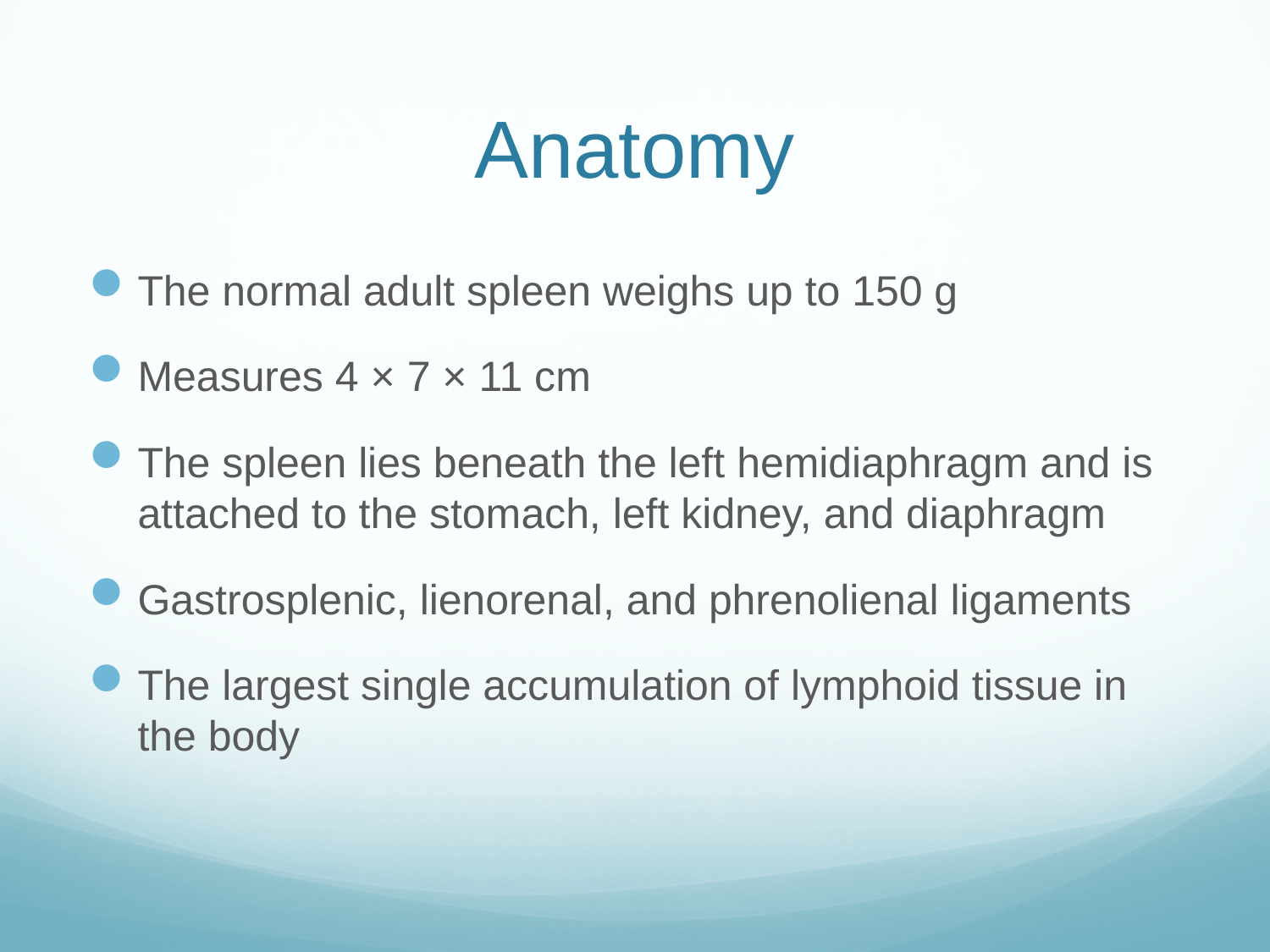

# Anatomy
The normal adult spleen weighs up to 150 g
Measures 4 × 7 × 11 cm
The spleen lies beneath the left hemidiaphragm and is attached to the stomach, left kidney, and diaphragm
Gastrosplenic, lienorenal, and phrenolienal ligaments
The largest single accumulation of lymphoid tissue in the body